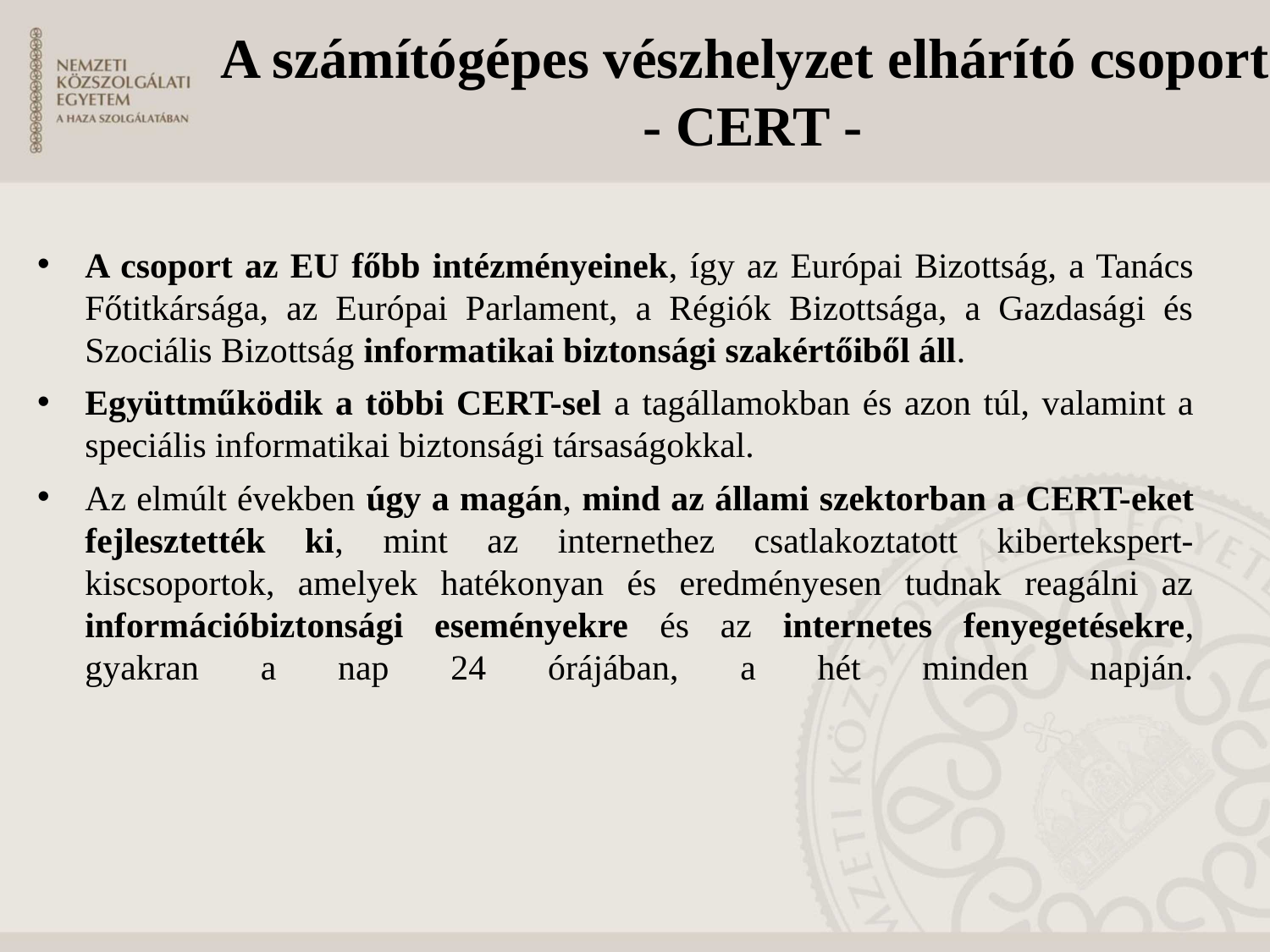

# A számítógépes vészhelyzet elhárító csoport - CERT -
A csoport az EU főbb intézményeinek, így az Európai Bizottság, a Tanács Főtitkársága, az Európai Parlament, a Régiók Bizottsága, a Gazdasági és Szociális Bizottság informatikai biztonsági szakértőiből áll.
Együttműködik a többi CERT-sel a tagállamokban és azon túl, valamint a speciális informatikai biztonsági társaságokkal.
Az elmúlt években úgy a magán, mind az állami szektorban a CERT-eket fejlesztették ki, mint az internethez csatlakoztatott kibertekspert-kiscsoportok, amelyek hatékonyan és eredményesen tudnak reagálni az információbiztonsági eseményekre és az internetes fenyegetésekre, gyakran a nap 24 órájában, a hét minden napján.